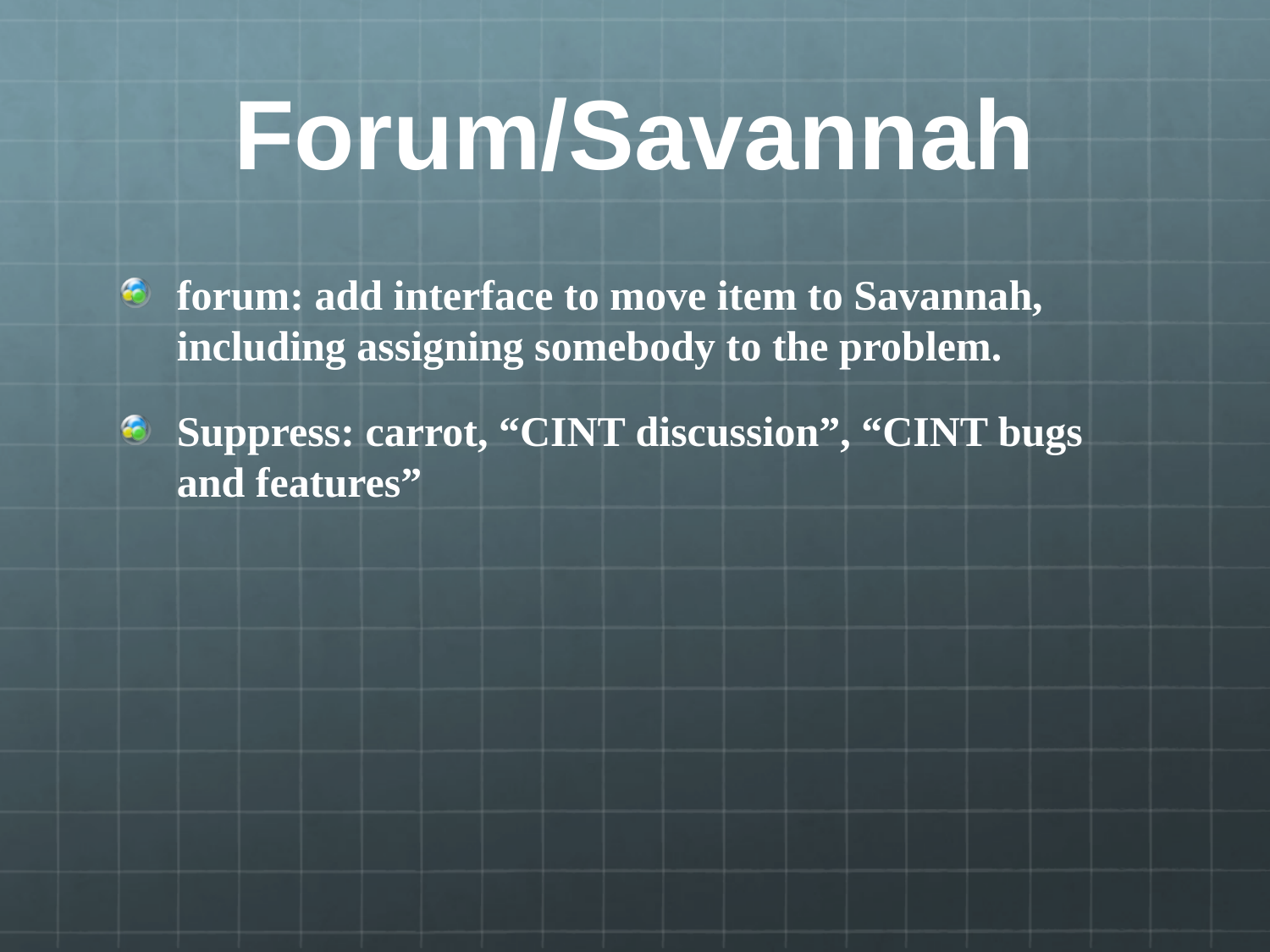

# Forum/Savannah
forum: add interface to move item to Savannah, including assigning somebody to the problem.
Suppress: carrot, “CINT discussion”, “CINT bugs and features”